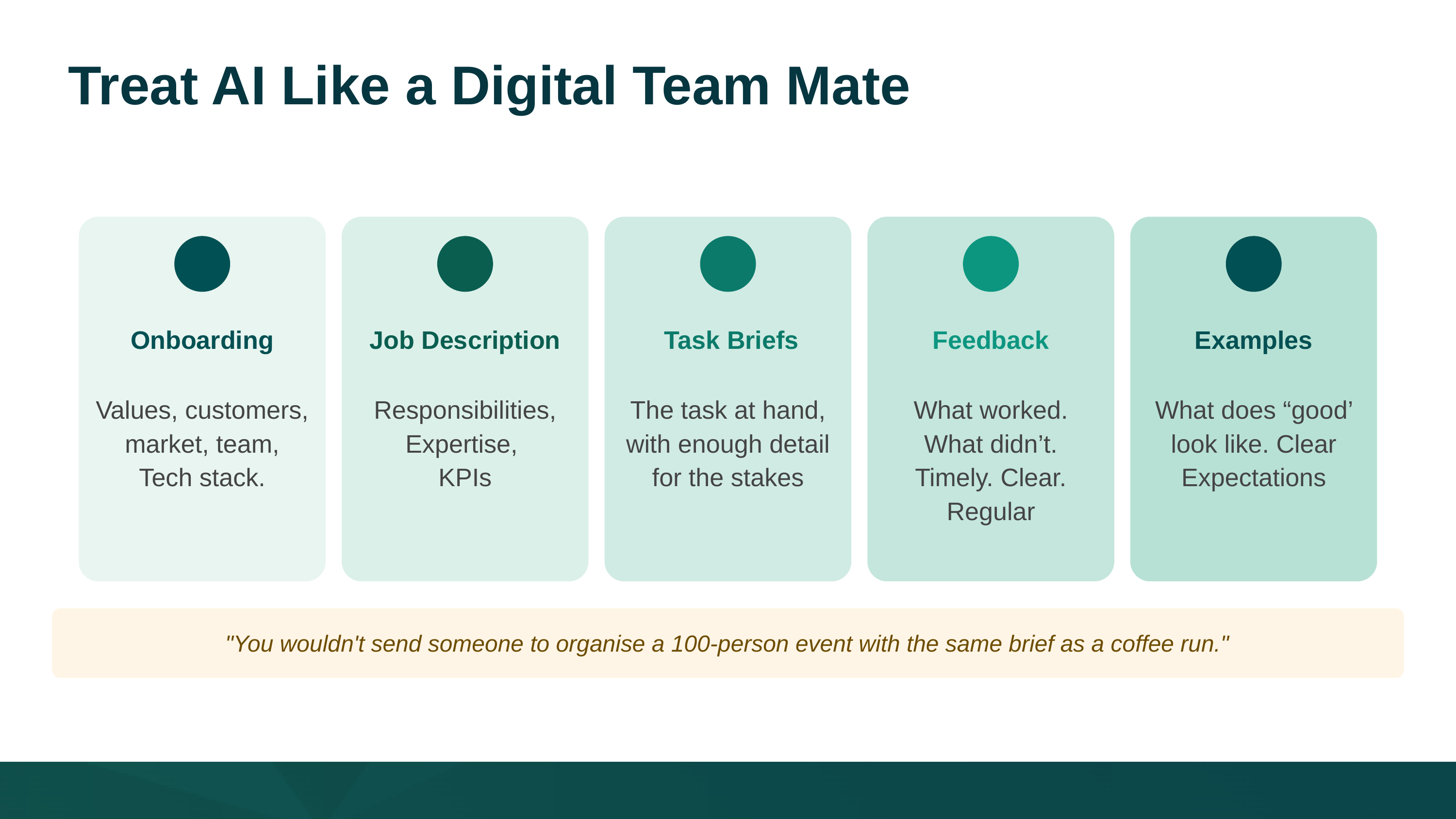

Treat AI Like a Digital Team Mate

Onboarding
Values, customers, market, team,
Tech stack.

Job Description
Responsibilities, Expertise,
KPIs

 Task Briefs
The task at hand, with enough detail for the stakes

Feedback
What worked. What didn’t.
Timely. Clear. Regular

Examples
What does “good’ look like. Clear Expectations

"You wouldn't send someone to organise a 100-person event with the same brief as a coffee run."